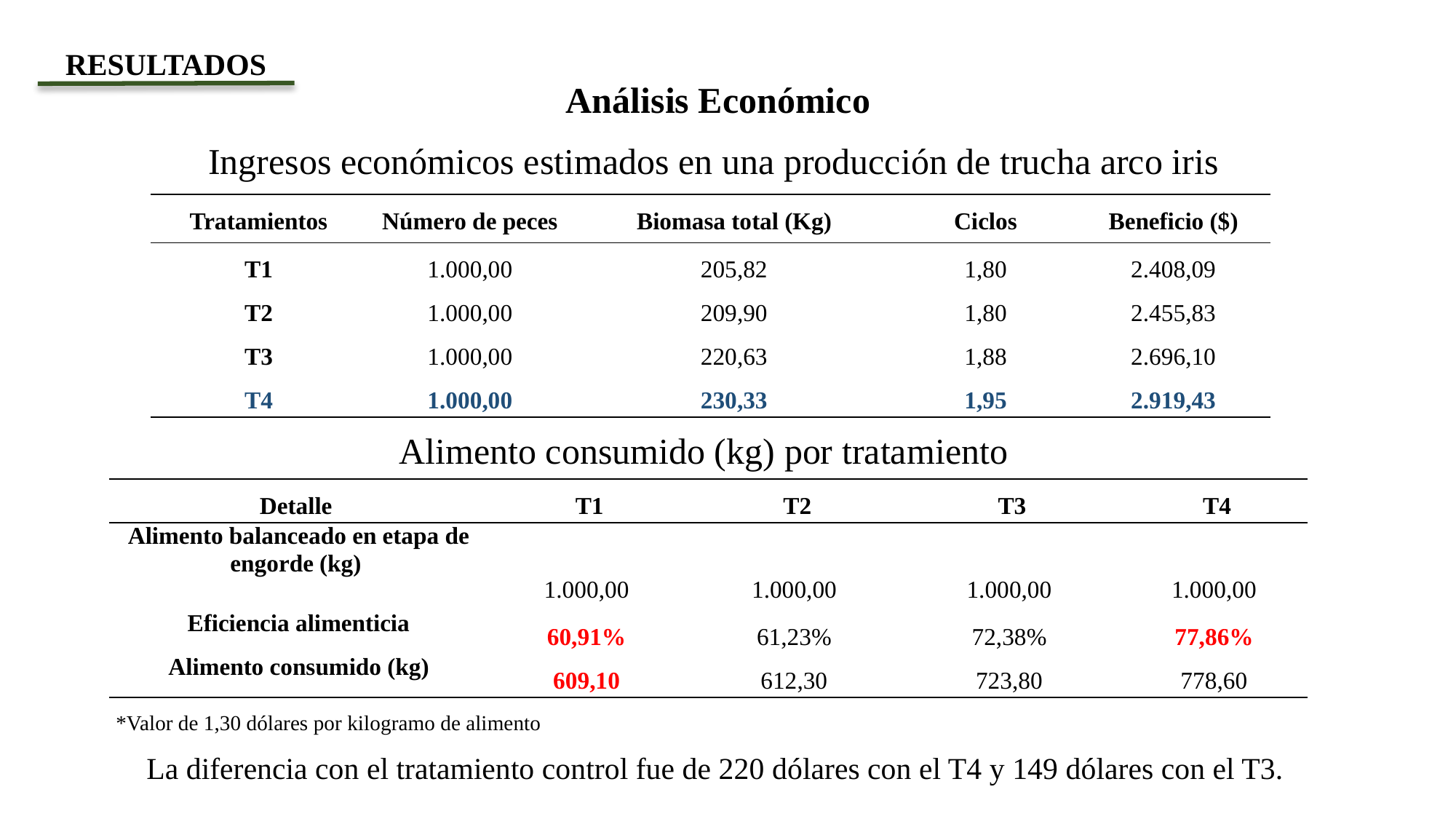

RESULTADOS
Análisis Económico
Ingresos económicos estimados en una producción de trucha arco iris
| Tratamientos | Número de peces | Biomasa total (Kg) | Ciclos | Beneficio ($) |
| --- | --- | --- | --- | --- |
| T1 | 1.000,00 | 205,82 | 1,80 | 2.408,09 |
| T2 | 1.000,00 | 209,90 | 1,80 | 2.455,83 |
| T3 | 1.000,00 | 220,63 | 1,88 | 2.696,10 |
| T4 | 1.000,00 | 230,33 | 1,95 | 2.919,43 |
Alimento consumido (kg) por tratamiento
| Detalle | T1 | T2 | T3 | T4 |
| --- | --- | --- | --- | --- |
| Alimento balanceado en etapa de engorde (kg) | 1.000,00 | 1.000,00 | 1.000,00 | 1.000,00 |
| Eficiencia alimenticia | 60,91% | 61,23% | 72,38% | 77,86% |
| Alimento consumido (kg) | 609,10 | 612,30 | 723,80 | 778,60 |
*Valor de 1,30 dólares por kilogramo de alimento
La diferencia con el tratamiento control fue de 220 dólares con el T4 y 149 dólares con el T3.